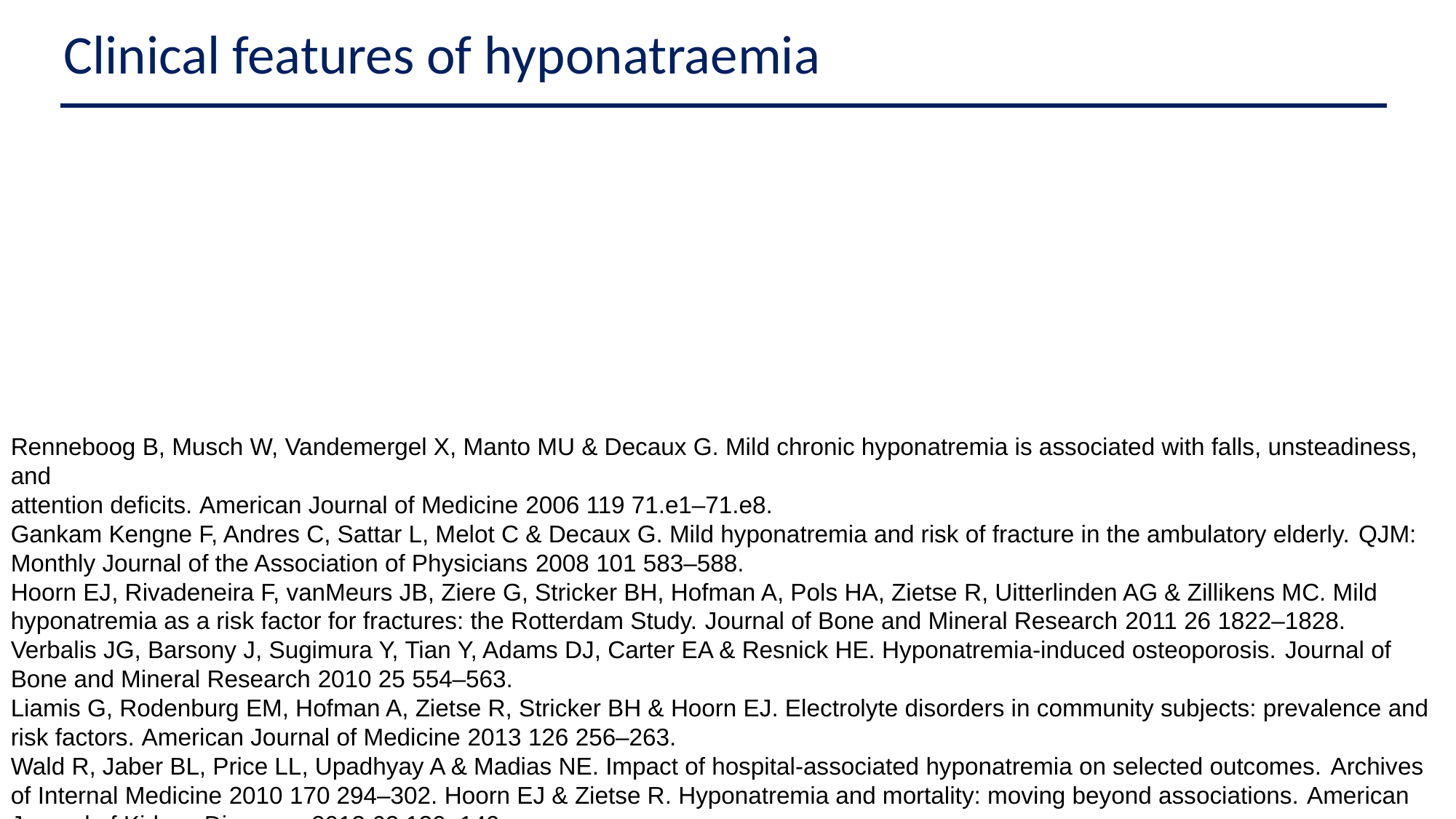

Clinical features of hyponatraemia

Renneboog B, Musch W, Vandemergel X, Manto MU & Decaux G. Mild chronic hyponatremia is associated with falls, unsteadiness, and
attention deficits. American Journal of Medicine 2006 119 71.e1–71.e8.
Gankam Kengne F, Andres C, Sattar L, Melot C & Decaux G. Mild hyponatremia and risk of fracture in the ambulatory elderly. QJM: Monthly Journal of the Association of Physicians 2008 101 583–588.
Hoorn EJ, Rivadeneira F, vanMeurs JB, Ziere G, Stricker BH, Hofman A, Pols HA, Zietse R, Uitterlinden AG & Zillikens MC. Mild hyponatremia as a risk factor for fractures: the Rotterdam Study. Journal of Bone and Mineral Research 2011 26 1822–1828.
Verbalis JG, Barsony J, Sugimura Y, Tian Y, Adams DJ, Carter EA & Resnick HE. Hyponatremia-induced osteoporosis. Journal of Bone and Mineral Research 2010 25 554–563.
Liamis G, Rodenburg EM, Hofman A, Zietse R, Stricker BH & Hoorn EJ. Electrolyte disorders in community subjects: prevalence and risk factors. American Journal of Medicine 2013 126 256–263.
Wald R, Jaber BL, Price LL, Upadhyay A & Madias NE. Impact of hospital-associated hyponatremia on selected outcomes. Archives of Internal Medicine 2010 170 294–302. Hoorn EJ & Zietse R. Hyponatremia and mortality: moving beyond associations. American Journal of Kidney Diseases 2013 62 139–149.